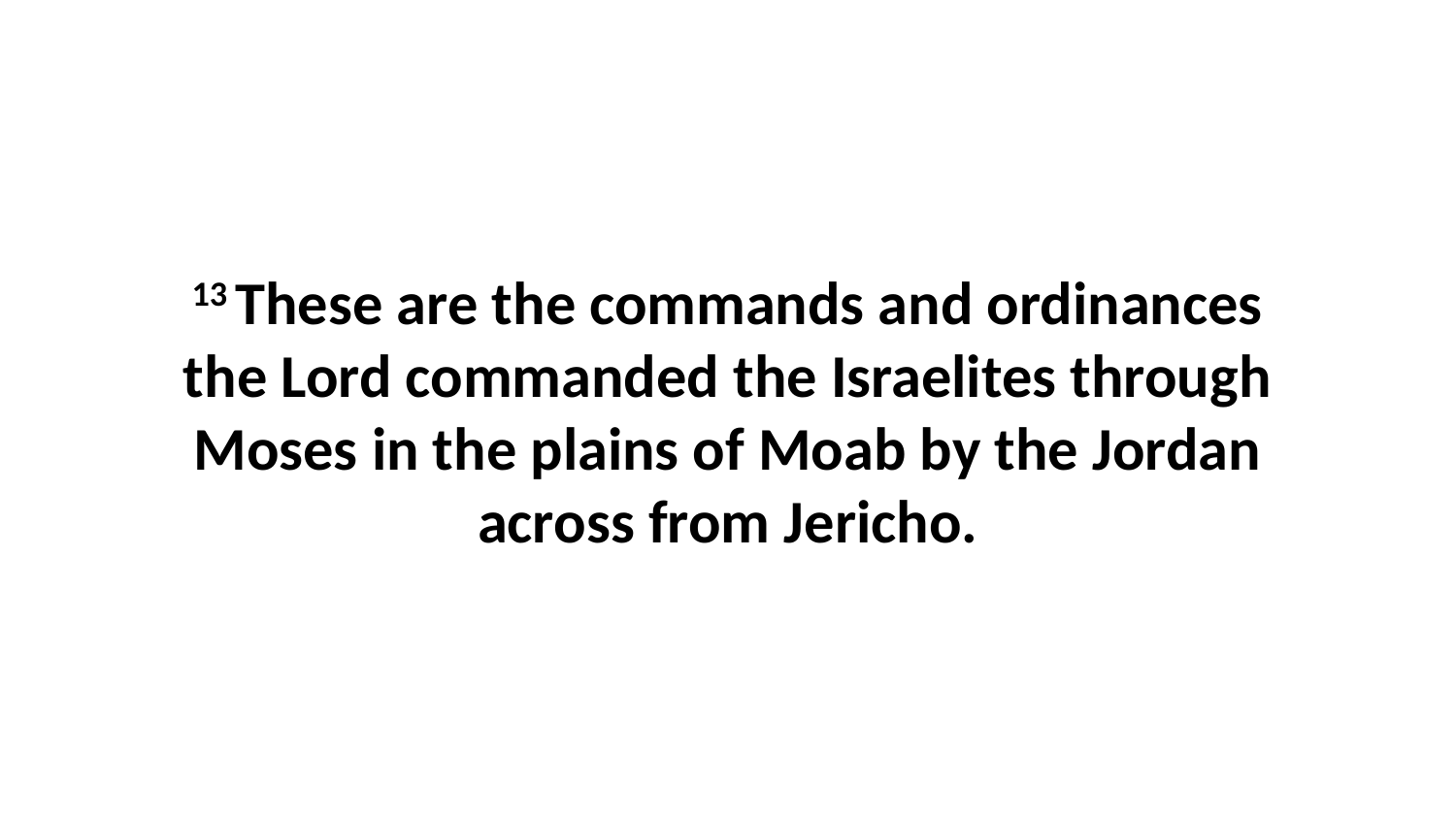

13 These are the commands and ordinances the Lord commanded the Israelites through Moses in the plains of Moab by the Jordan across from Jericho.